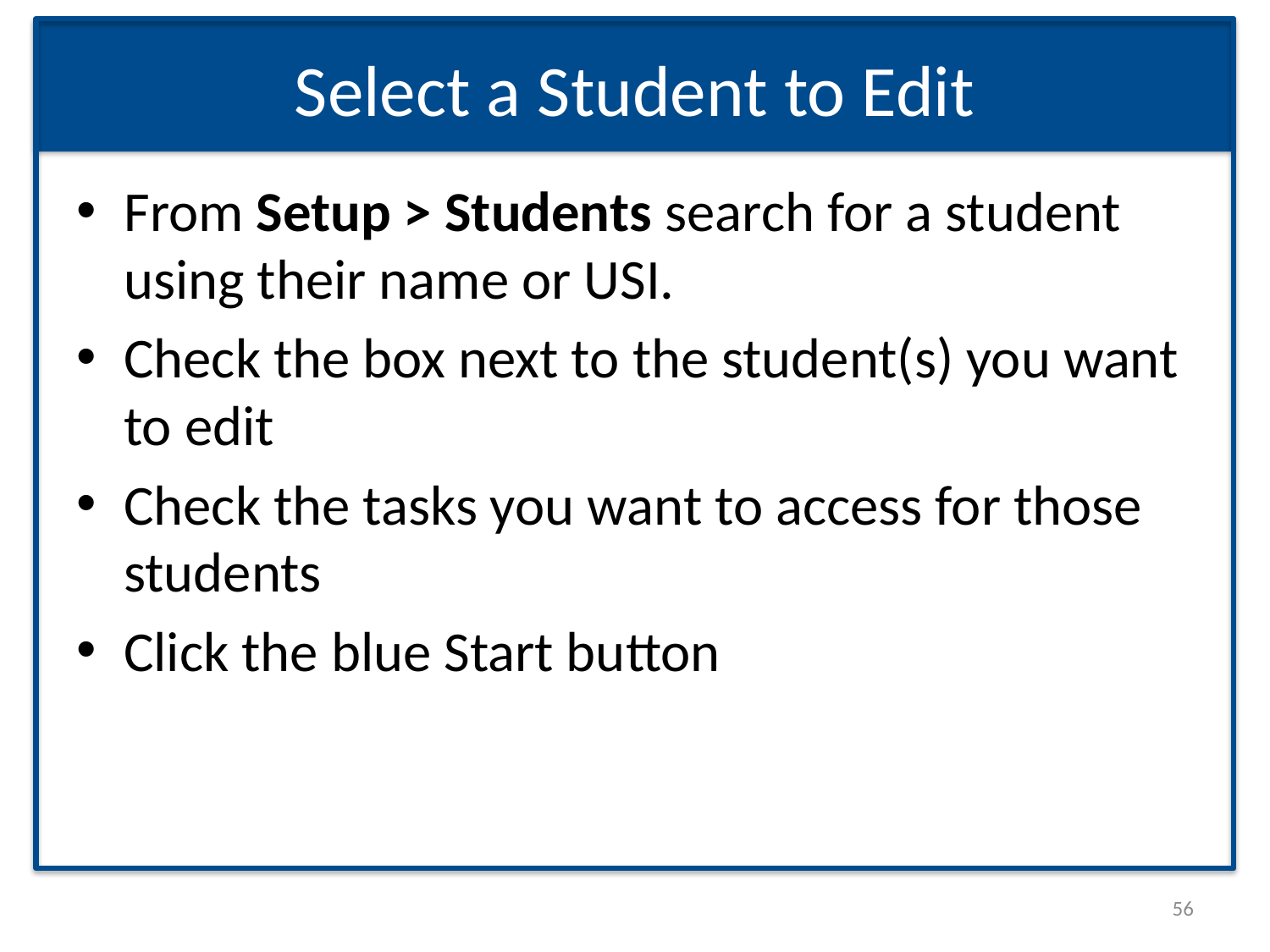

# Select a Student to Edit
From Setup > Students search for a student using their name or USI.
Check the box next to the student(s) you want to edit
Check the tasks you want to access for those students
Click the blue Start button
56